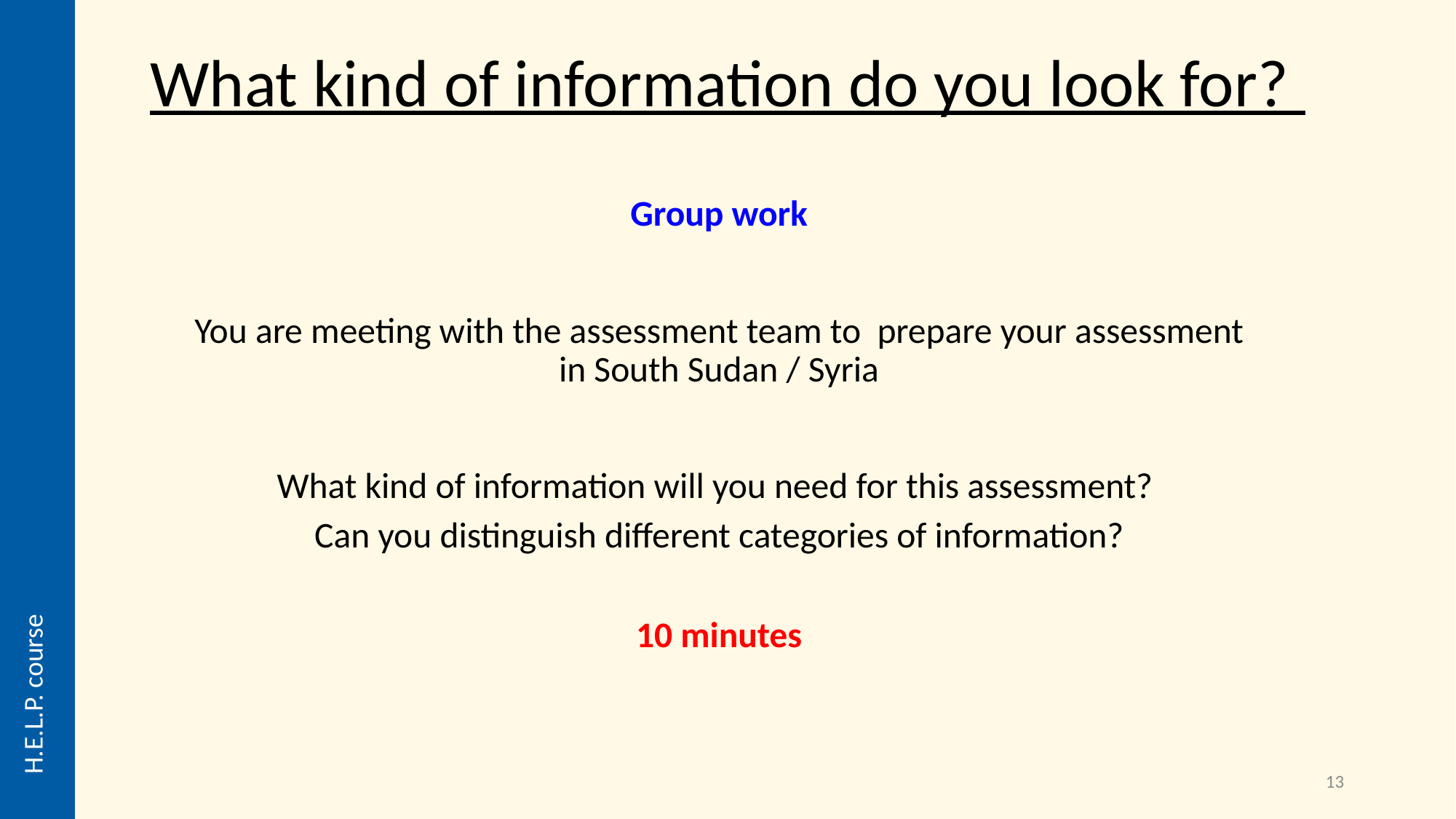

What kind of information do you look for?
Group work

You are meeting with the assessment team to  prepare your assessment in South Sudan / Syria

What kind of information will you need for this assessment?
Can you distinguish different categories of information?

10 minutes

H.E.L.P. course
13